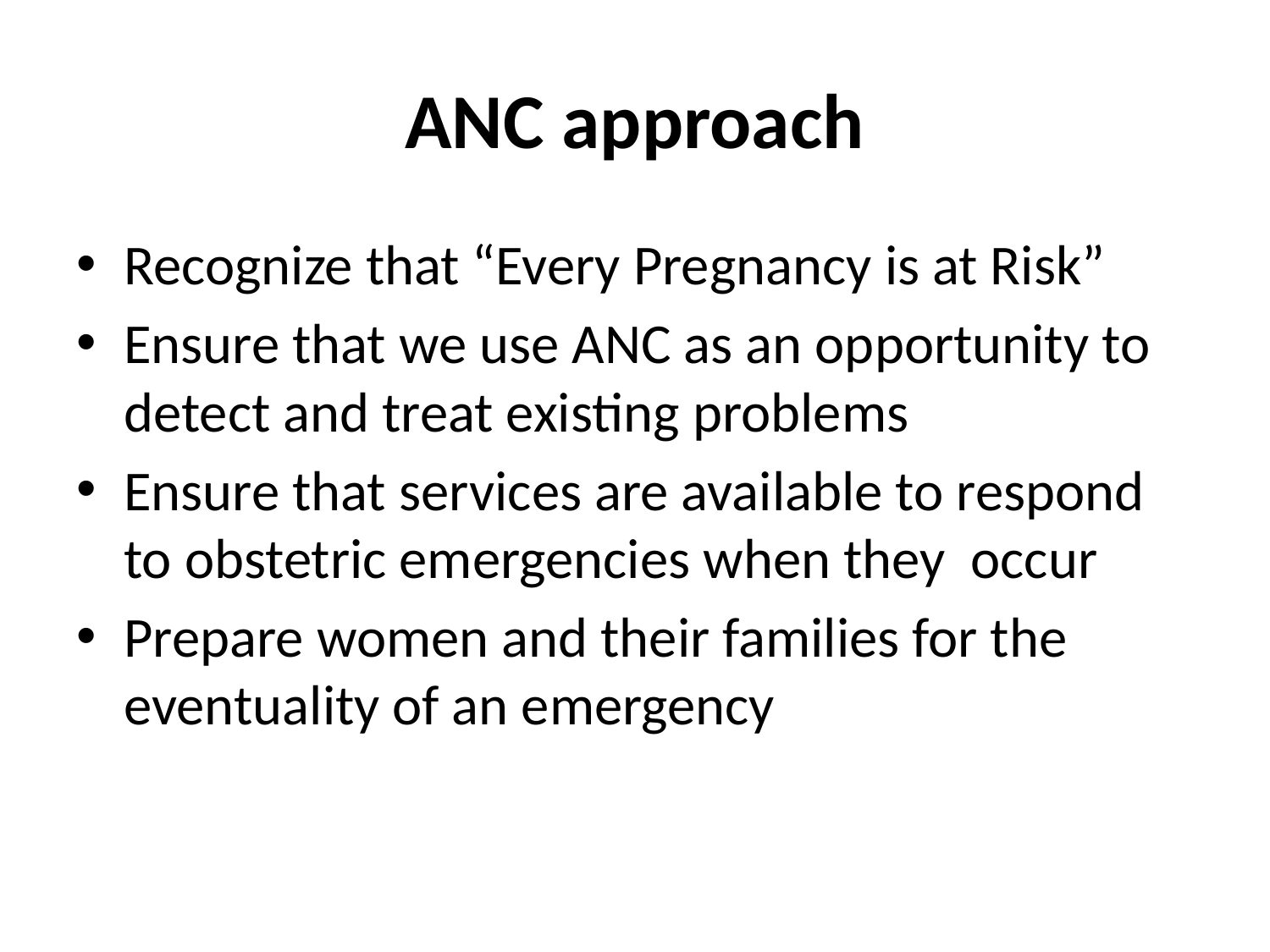

# ANC approach
Recognize that “Every Pregnancy is at Risk”
Ensure that we use ANC as an opportunity to detect and treat existing problems
Ensure that services are available to respond to obstetric emergencies when they  occur
Prepare women and their families for the eventuality of an emergency